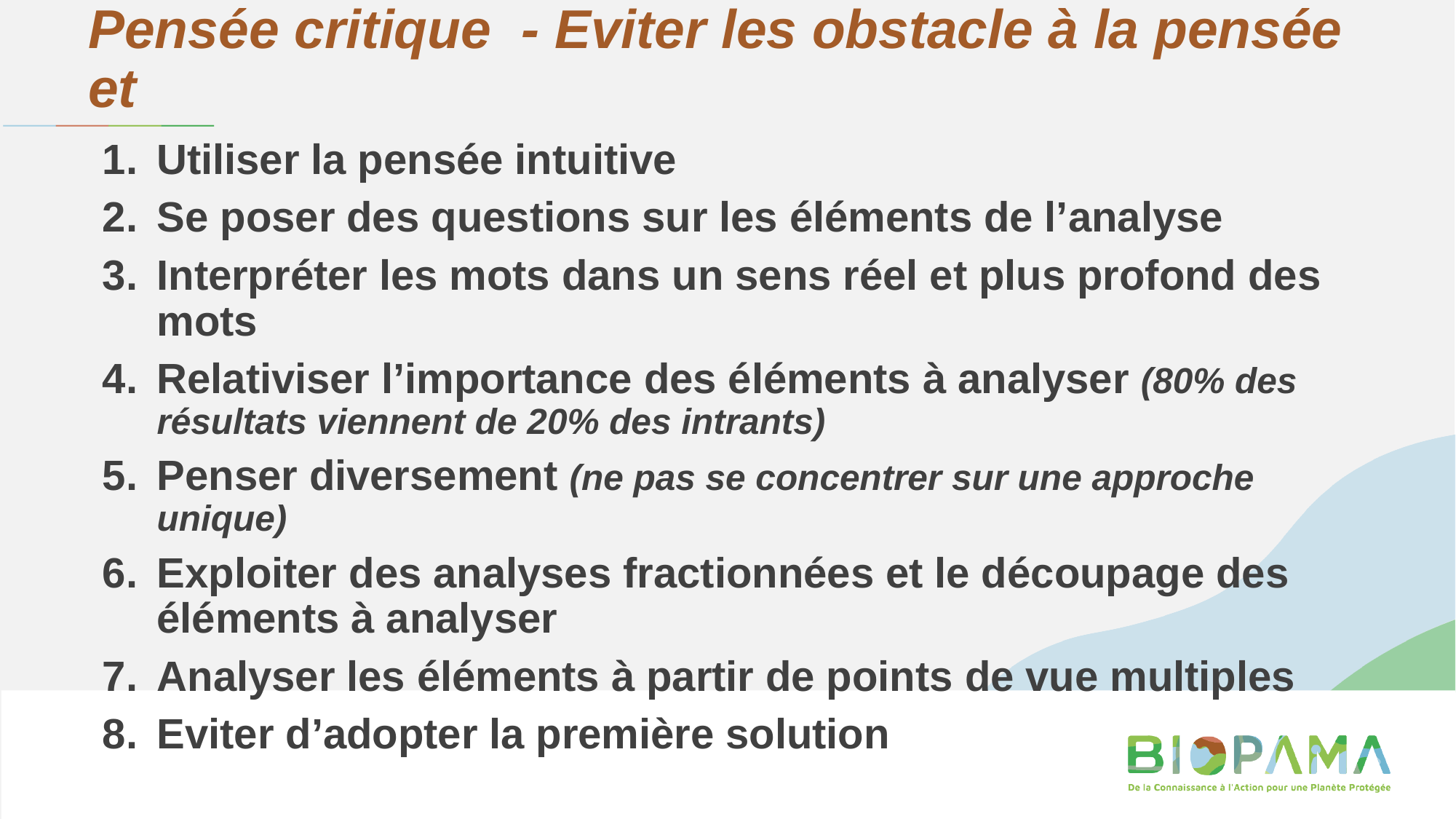

# Pensée critique  - Eviter les obstacle à la pensée et
Utiliser la pensée intuitive
Se poser des questions sur les éléments de l’analyse
Interpréter les mots dans un sens réel et plus profond des mots
Relativiser l’importance des éléments à analyser (80% des résultats viennent de 20% des intrants)
Penser diversement (ne pas se concentrer sur une approche unique)
Exploiter des analyses fractionnées et le découpage des éléments à analyser
Analyser les éléments à partir de points de vue multiples
Eviter d’adopter la première solution